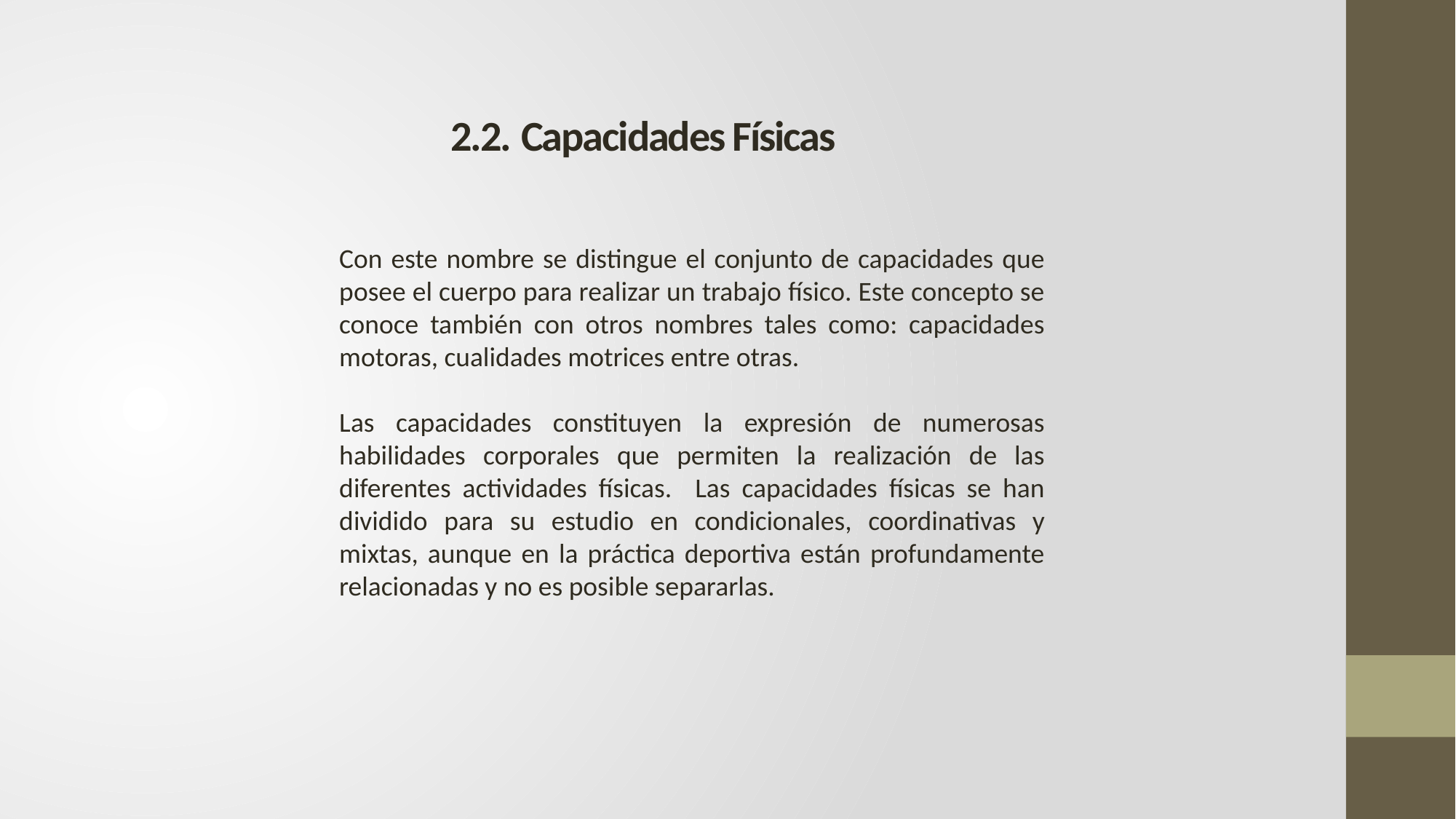

# 2.2. Capacidades Físicas
Con este nombre se distingue el conjunto de capacidades que posee el cuerpo para realizar un trabajo físico. Este concepto se conoce también con otros nombres tales como: capacidades motoras, cualidades motrices entre otras.

Las capacidades constituyen la expresión de numerosas habilidades corporales que permiten la realización de las diferentes actividades físicas.  Las capacidades físicas se han dividido para su estudio en condicionales, coordinativas y mixtas, aunque en la práctica deportiva están profundamente relacionadas y no es posible separarlas.